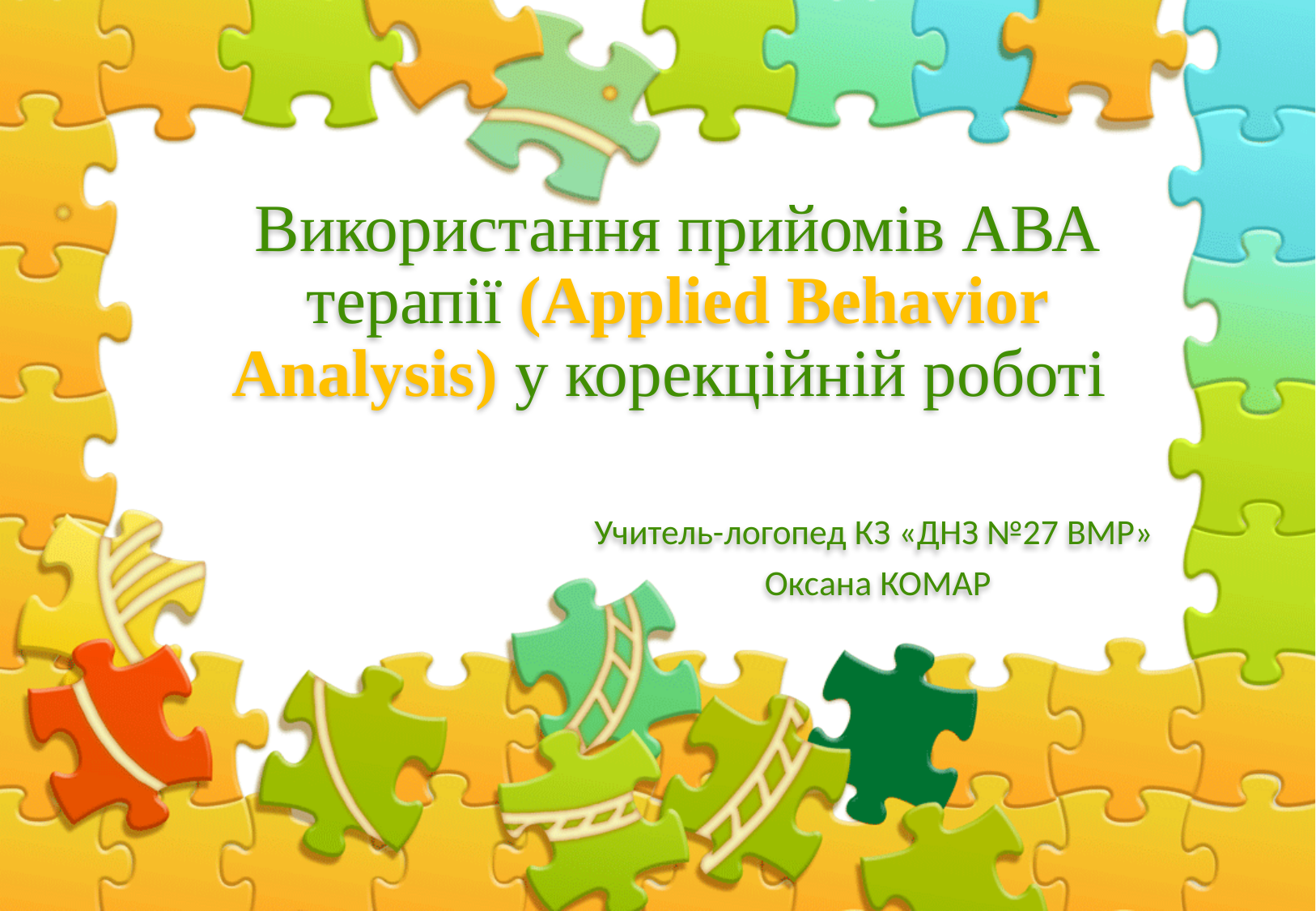

# Використання прийомів АВА терапії (Applied Behavior Analysis) у корекційній роботі
Учитель-логопед КЗ «ДНЗ №27 ВМР»
Оксана КОМАР